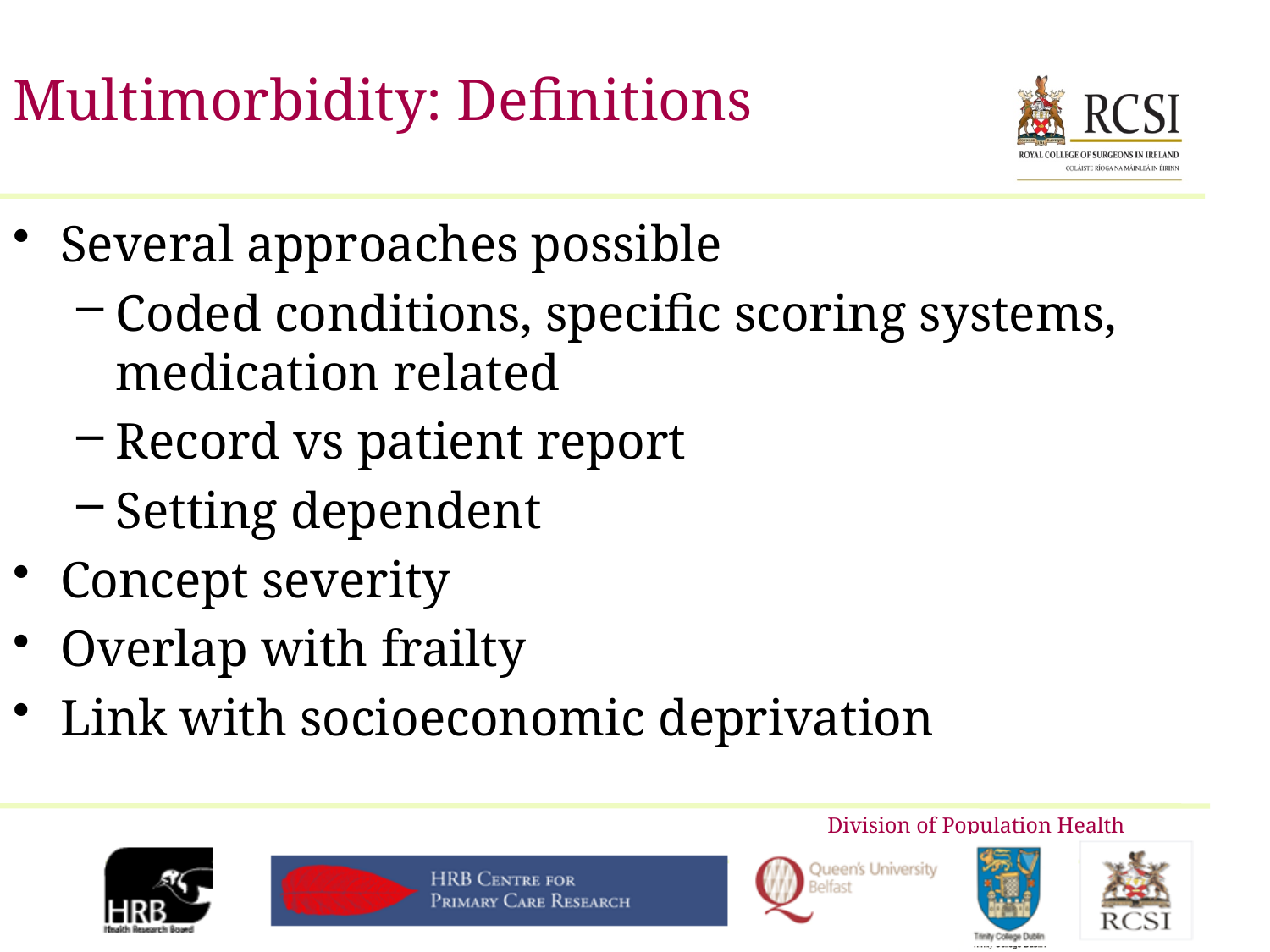

# Multimorbidity: Definitions
Several approaches possible
Coded conditions, specific scoring systems, medication related
Record vs patient report
Setting dependent
Concept severity
Overlap with frailty
Link with socioeconomic deprivation